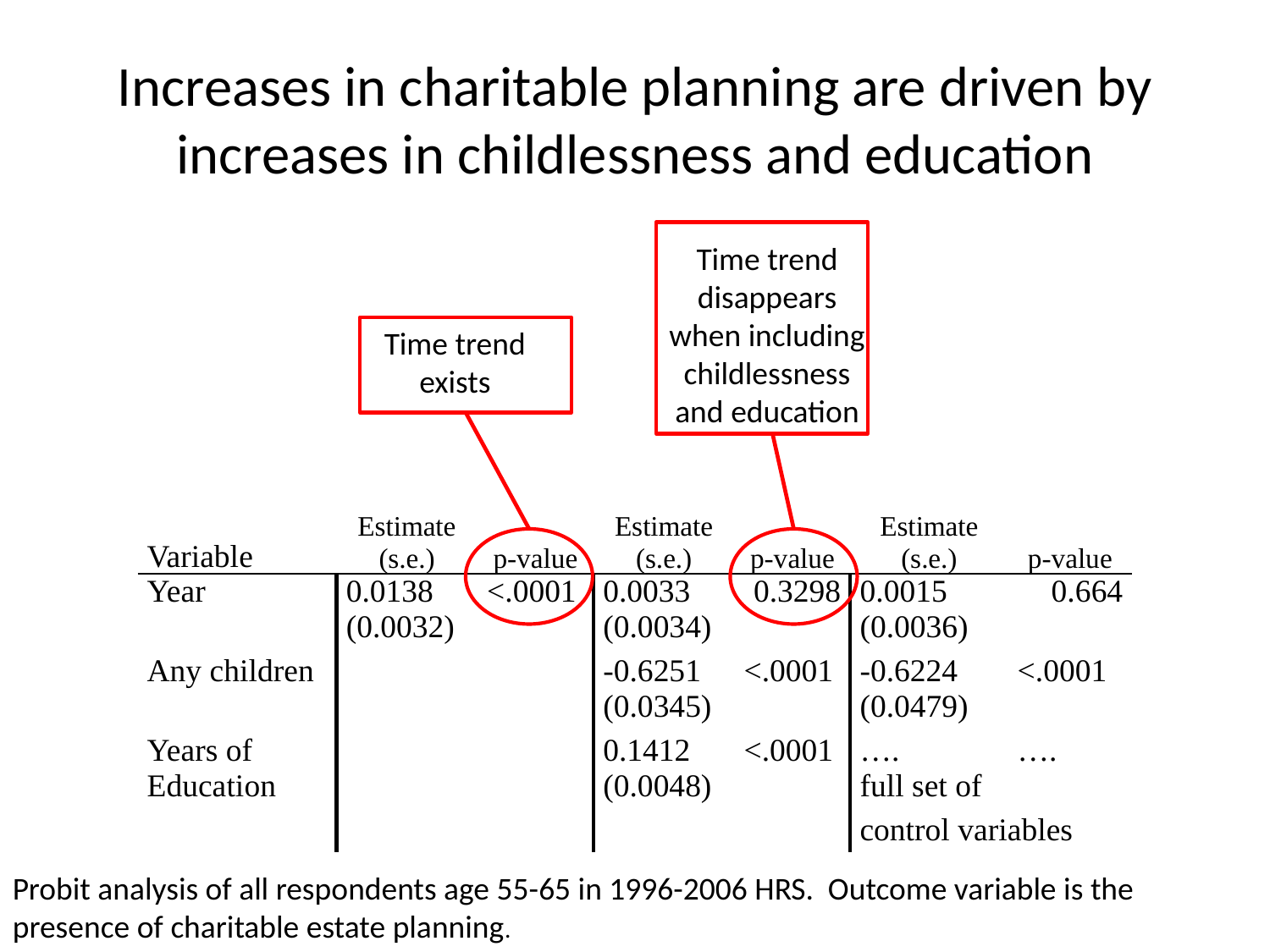

# Increases in charitable planning are driven by increases in childlessness and education

Time trend disappears when including childlessness and education
Time trend exists

| Variable | Estimate (s.e.) | p-value | Estimate (s.e.) | p-value | Estimate (s.e.) | p-value |
| --- | --- | --- | --- | --- | --- | --- |
| Year | 0.0138 (0.0032) | <.0001 | 0.0033 (0.0034) | 0.3298 | 0.0015 (0.0036) | 0.664 |
| Any children |  |  | -0.6251 (0.0345) | <.0001 | -0.6224 (0.0479) | <.0001 |
| Years of Education |  |  | 0.1412 (0.0048) | <.0001 | …. full set of | …. |
|  |  |  |  |  | control variables |  |

Probit analysis of all respondents age 55-65 in 1996-2006 HRS.  Outcome variable is the presence of charitable estate planning.